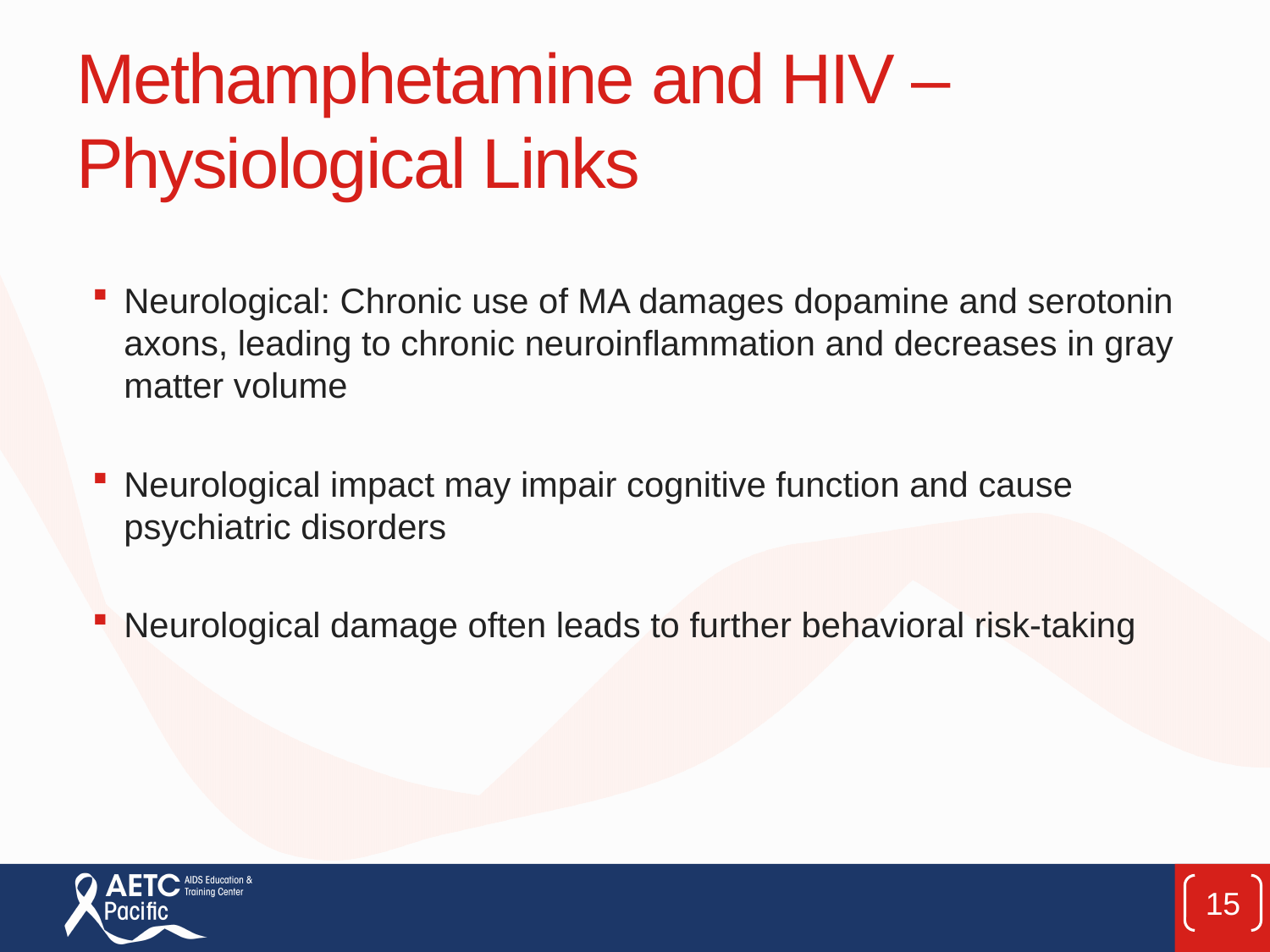

# Methamphetamine and HIV – Physiological Links

Neurological: Chronic use of MA damages dopamine and serotonin axons, leading to chronic neuroinflammation and decreases in gray matter volume

Neurological impact may impair cognitive function and cause psychiatric disorders

Neurological damage often leads to further behavioral risk-taking
15